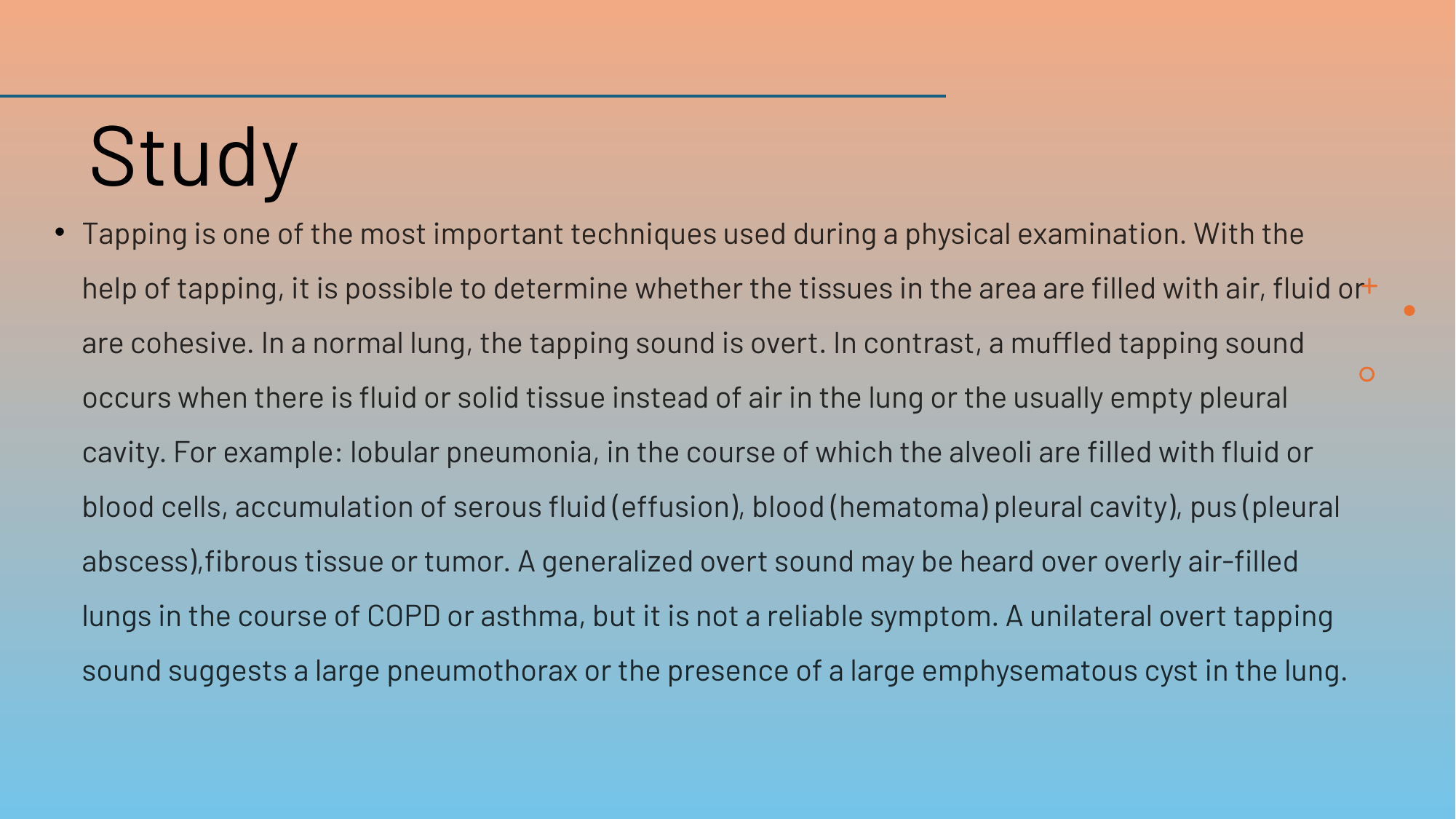

# Study
Tapping is one of the most important techniques used during a physical examination. With the help of tapping, it is possible to determine whether the tissues in the area are filled with air, fluid or are cohesive. In a normal lung, the tapping sound is overt. In contrast, a muffled tapping sound occurs when there is fluid or solid tissue instead of air in the lung or the usually empty pleural cavity. For example: lobular pneumonia, in the course of which the alveoli are filled with fluid or blood cells, accumulation of serous fluid (effusion), blood (hematoma) pleural cavity), pus (pleural abscess),fibrous tissue or tumor. A generalized overt sound may be heard over overly air-filled lungs in the course of COPD or asthma, but it is not a reliable symptom. A unilateral overt tapping sound suggests a large pneumothorax or the presence of a large emphysematous cyst in the lung.